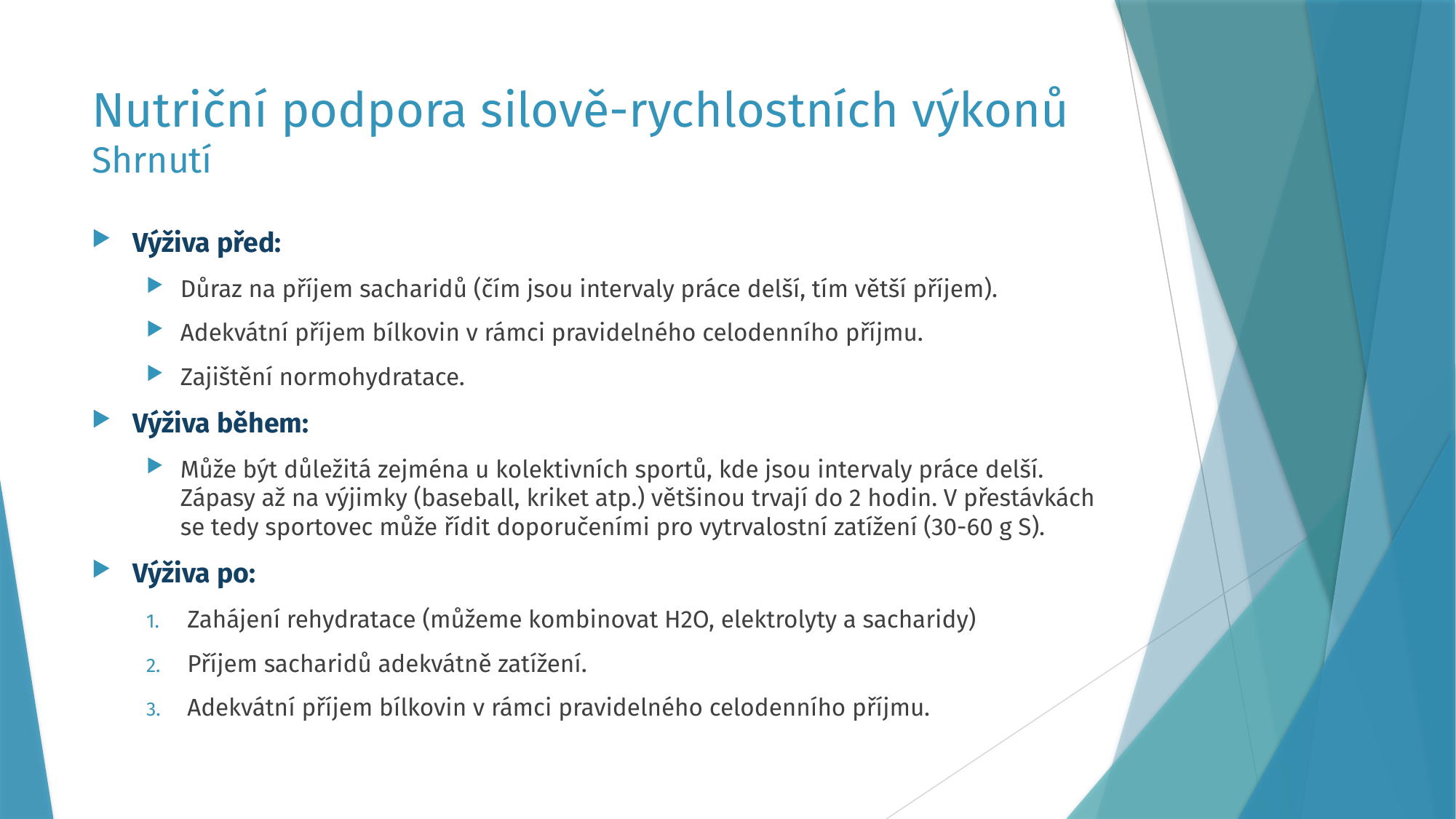

Nutriční podpora silově-rychlostních výkonů
Shrnutí
Výživa před:
Důraz na příjem sacharidů (čím jsou intervaly práce delší, tím větší příjem).
Adekvátní příjem bílkovin v rámci pravidelného celodenního příjmu.
Zajištění normohydratace.
Výživa během:
Může být důležitá zejména u kolektivních sportů, kde jsou intervaly práce delší. Zápasy až na výjimky (baseball, kriket atp.) většinou trvají do 2 hodin. V přestávkách se tedy sportovec může řídit doporučeními pro vytrvalostní zatížení (30-60 g S).
Výživa po:
Zahájení rehydratace (můžeme kombinovat H2O, elektrolyty a sacharidy)
Příjem sacharidů adekvátně zatížení.
Adekvátní příjem bílkovin v rámci pravidelného celodenního příjmu.